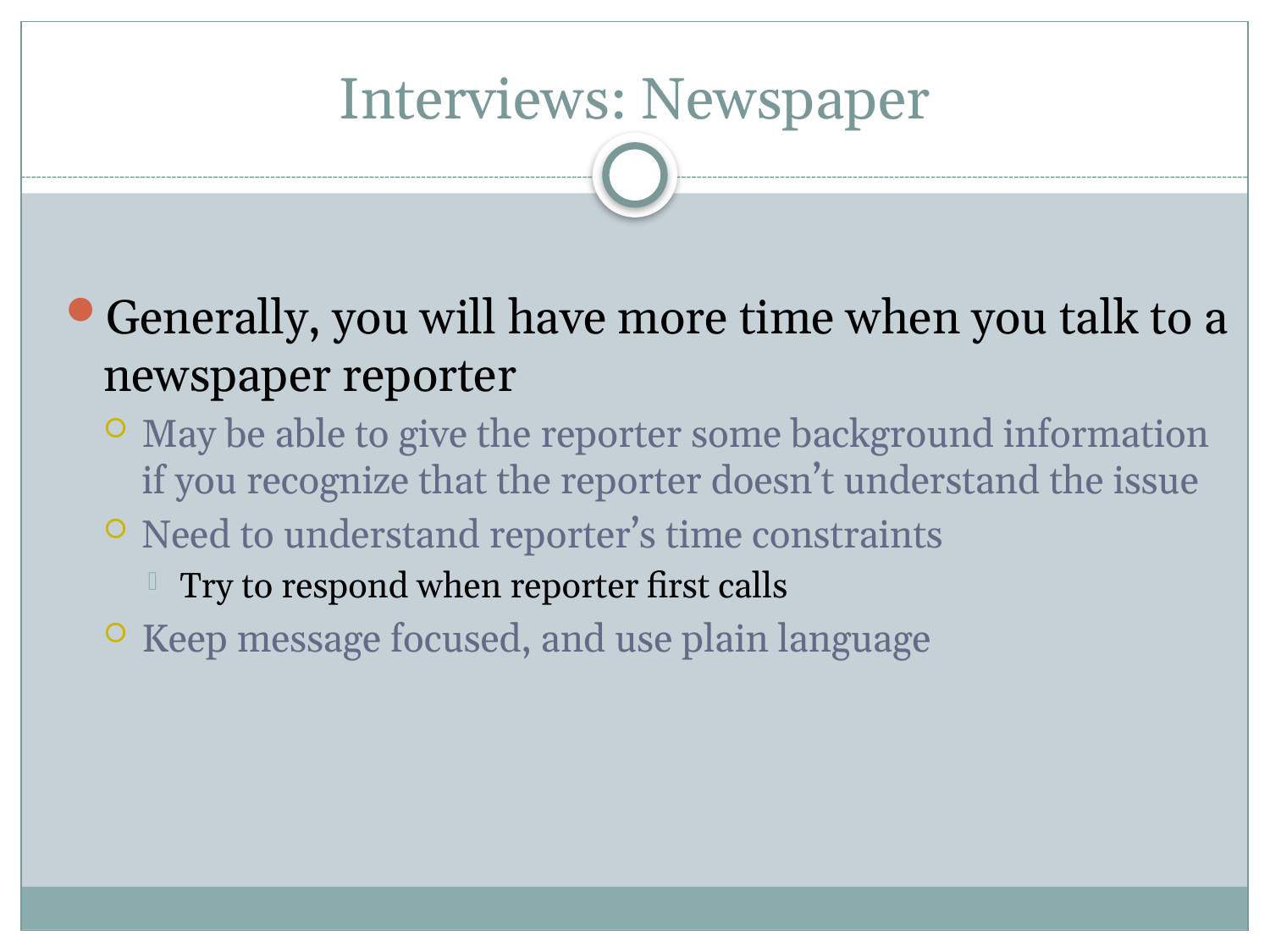

# Interviews: Newspaper
Generally, you will have more time when you talk to a newspaper reporter
May be able to give the reporter some background information if you recognize that the reporter doesn’t understand the issue
Need to understand reporter’s time constraints
Try to respond when reporter first calls
Keep message focused, and use plain language